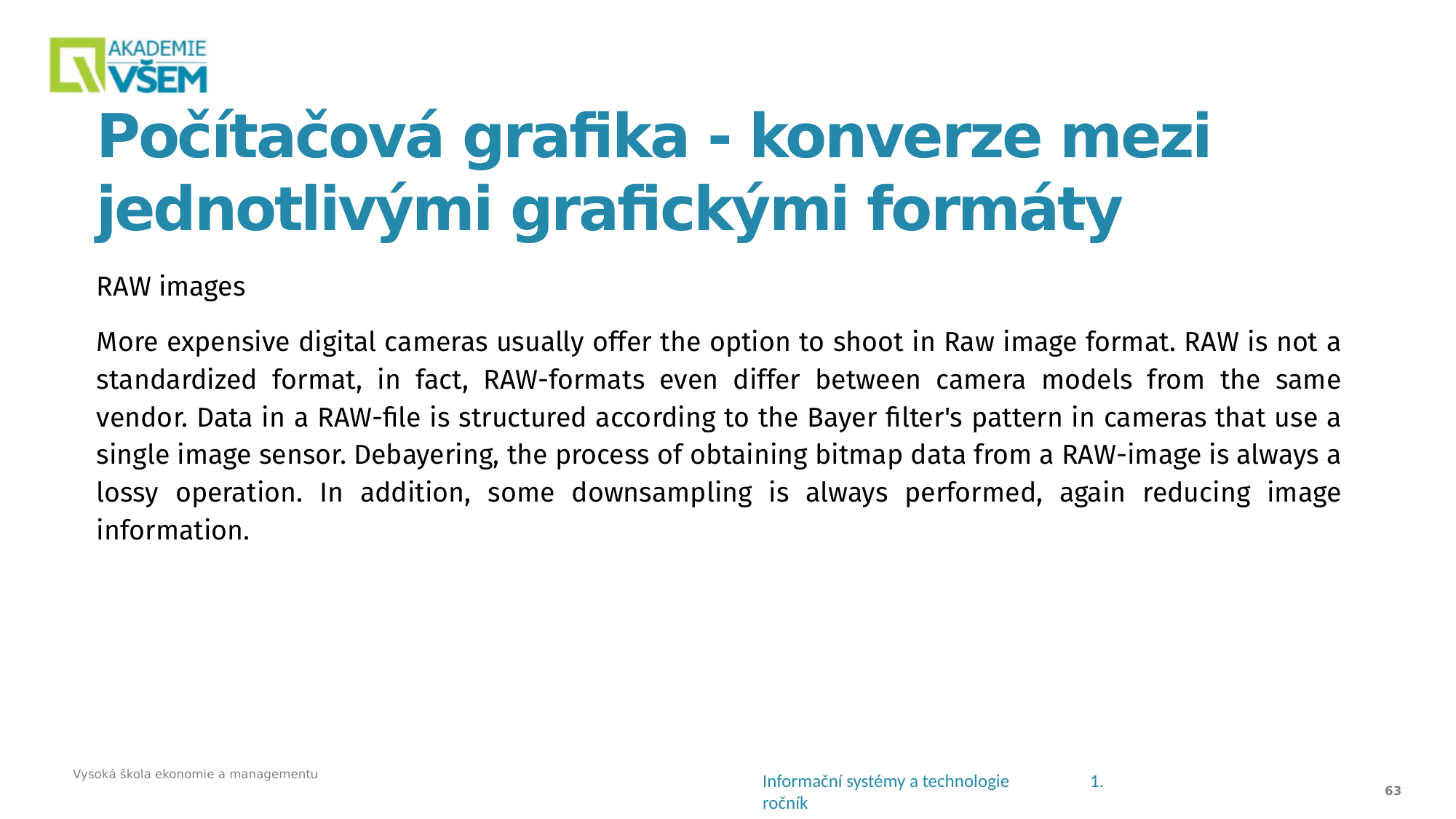

# Počítačová grafika - konverze mezi jednotlivými grafickými formáty
RAW images
More expensive digital cameras usually offer the option to shoot in Raw image format. RAW is not a standardized format, in fact, RAW-formats even differ between camera models from the same vendor. Data in a RAW-file is structured according to the Bayer filter's pattern in cameras that use a single image sensor. Debayering, the process of obtaining bitmap data from a RAW-image is always a lossy operation. In addition, some downsampling is always performed, again reducing image information.

Vysoká škola ekonomie a managementu
63